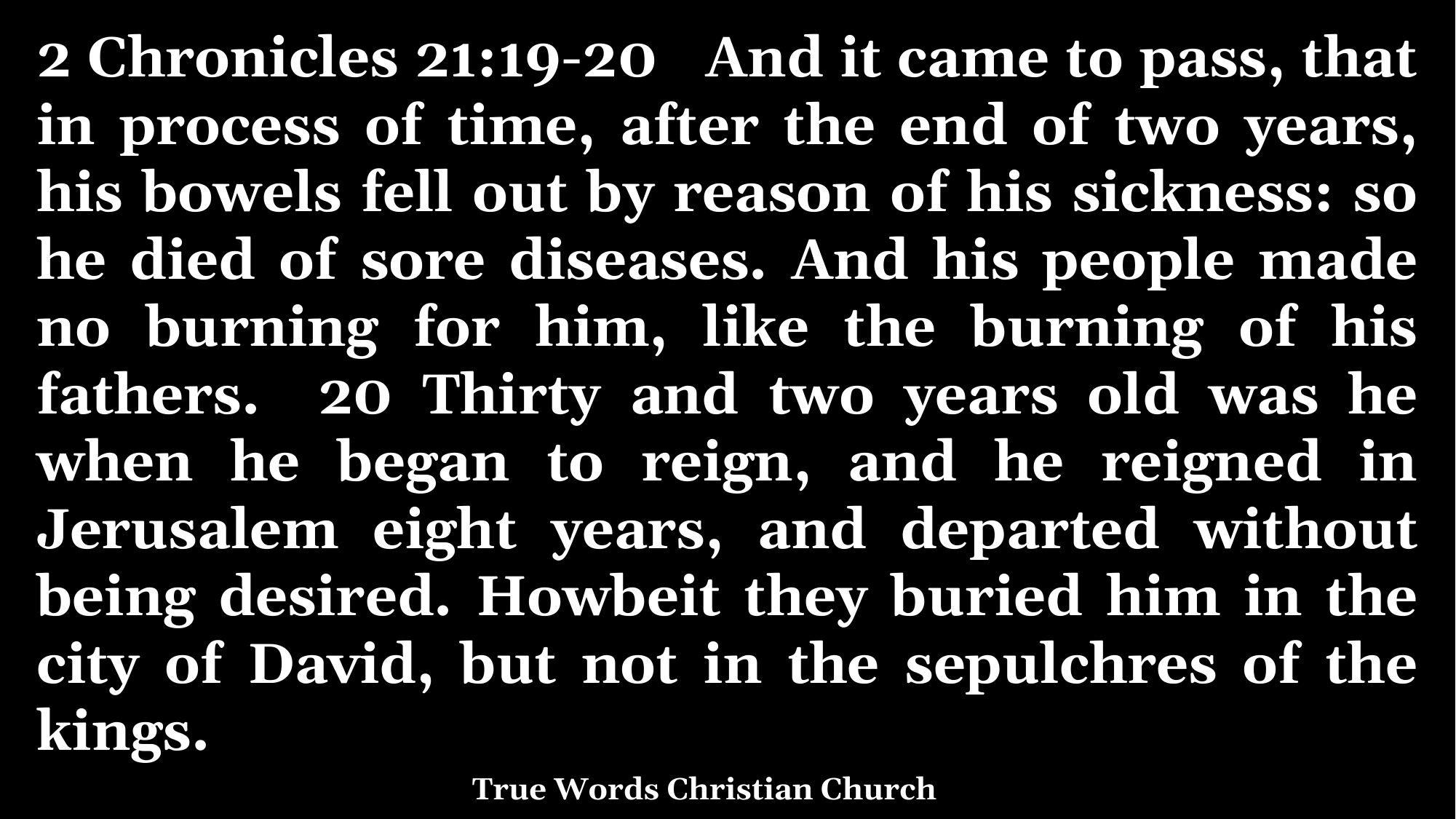

2 Chronicles 21:19-20   And it came to pass, that in process of time, after the end of two years, his bowels fell out by reason of his sickness: so he died of sore diseases. And his people made no burning for him, like the burning of his fathers.  20 Thirty and two years old was he when he began to reign, and he reigned in Jerusalem eight years, and departed without being desired. Howbeit they buried him in the city of David, but not in the sepulchres of the kings.
True Words Christian Church